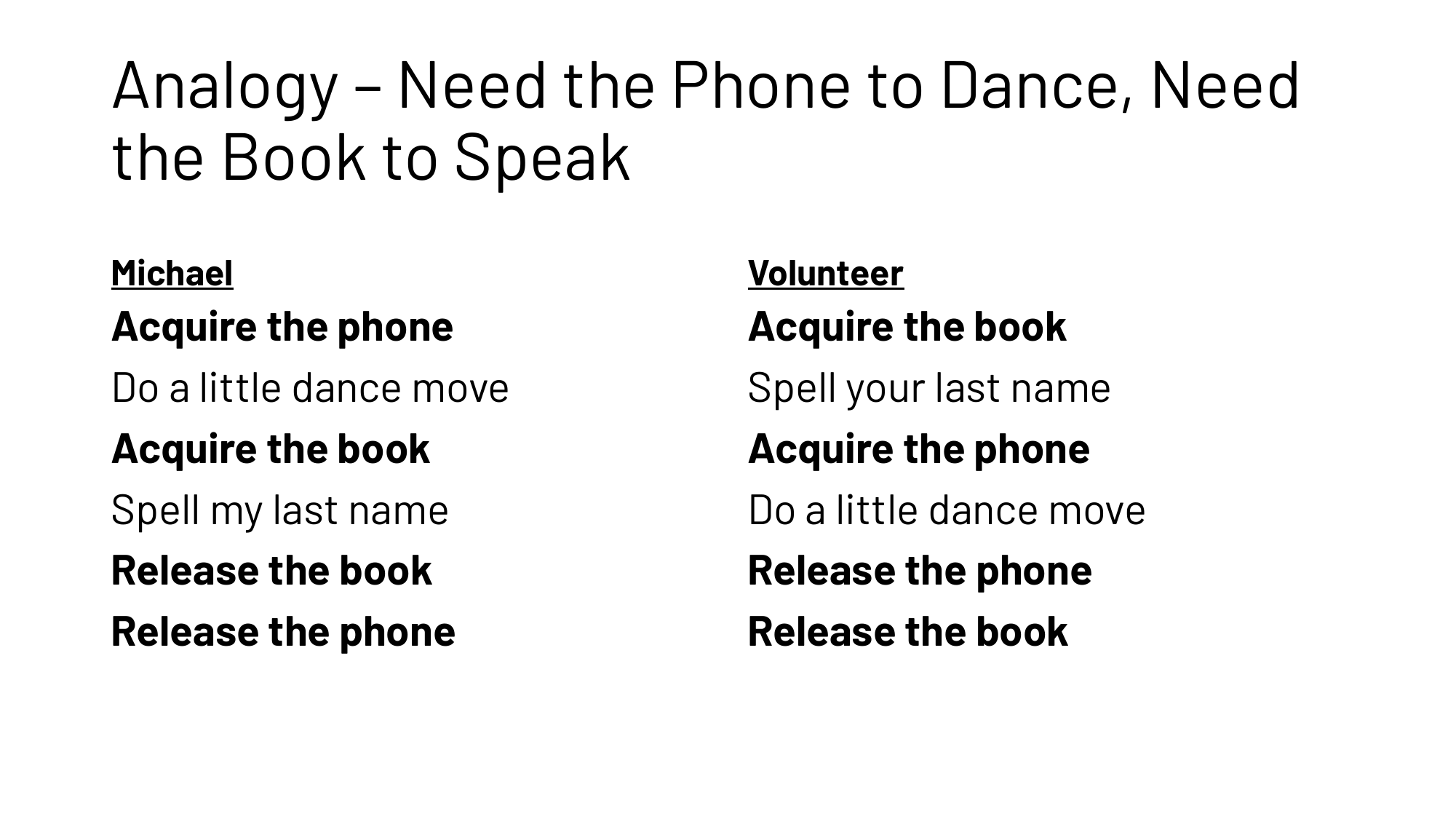

# Analogy – Need the Phone to Dance, Need the Book to Speak
Michael
Volunteer
Acquire the phone
Do a little dance move
Acquire the book
Spell my last name
Release the book
Release the phone

Acquire the book
Spell your last name
Acquire the phone
Do a little dance move
Release the phone
Release the book